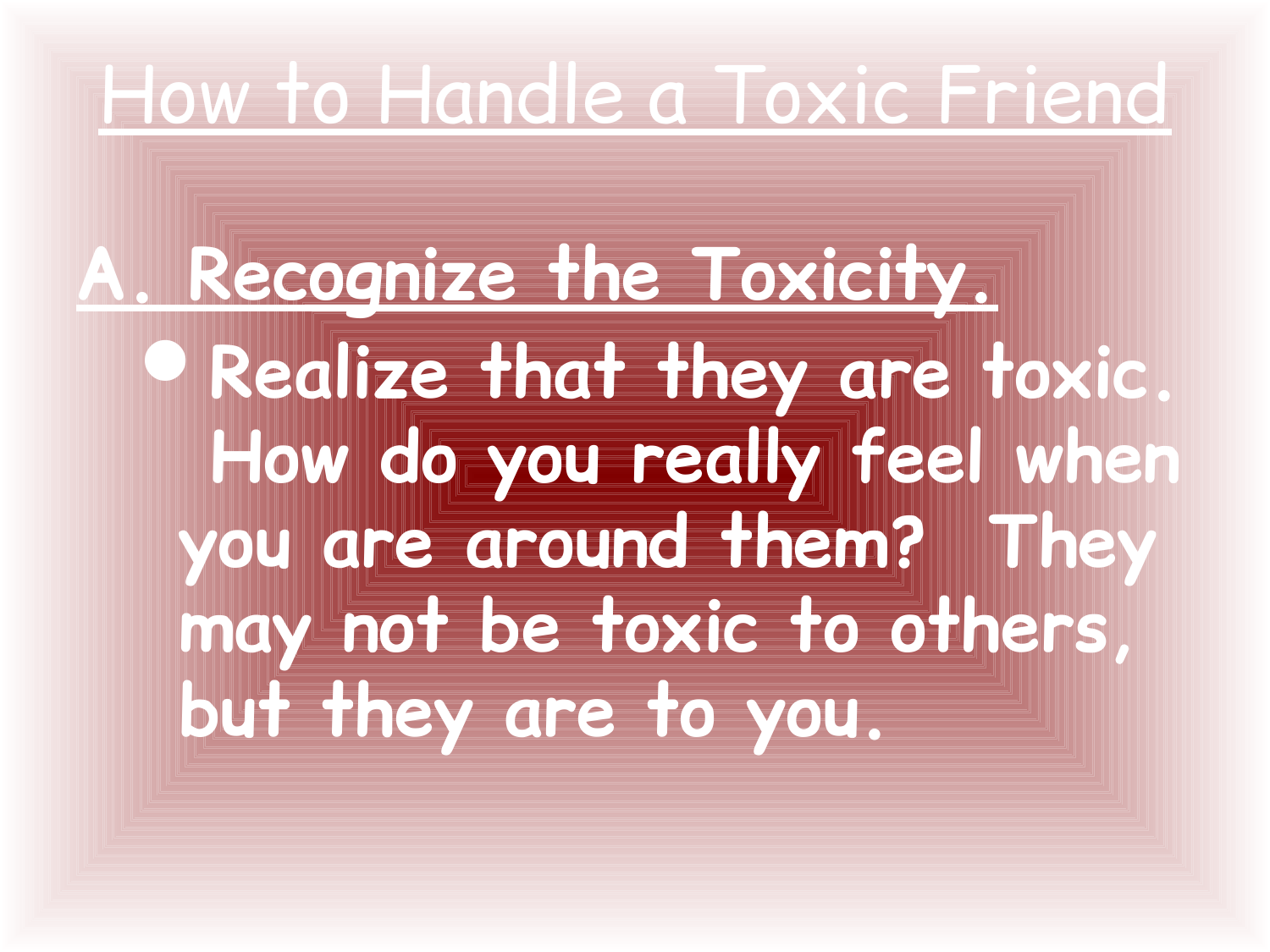

How to Handle a Toxic Friend
A. Recognize the Toxicity.
Realize that they are toxic.  How do you really feel when you are around them?  They may not be toxic to others, but they are to you.